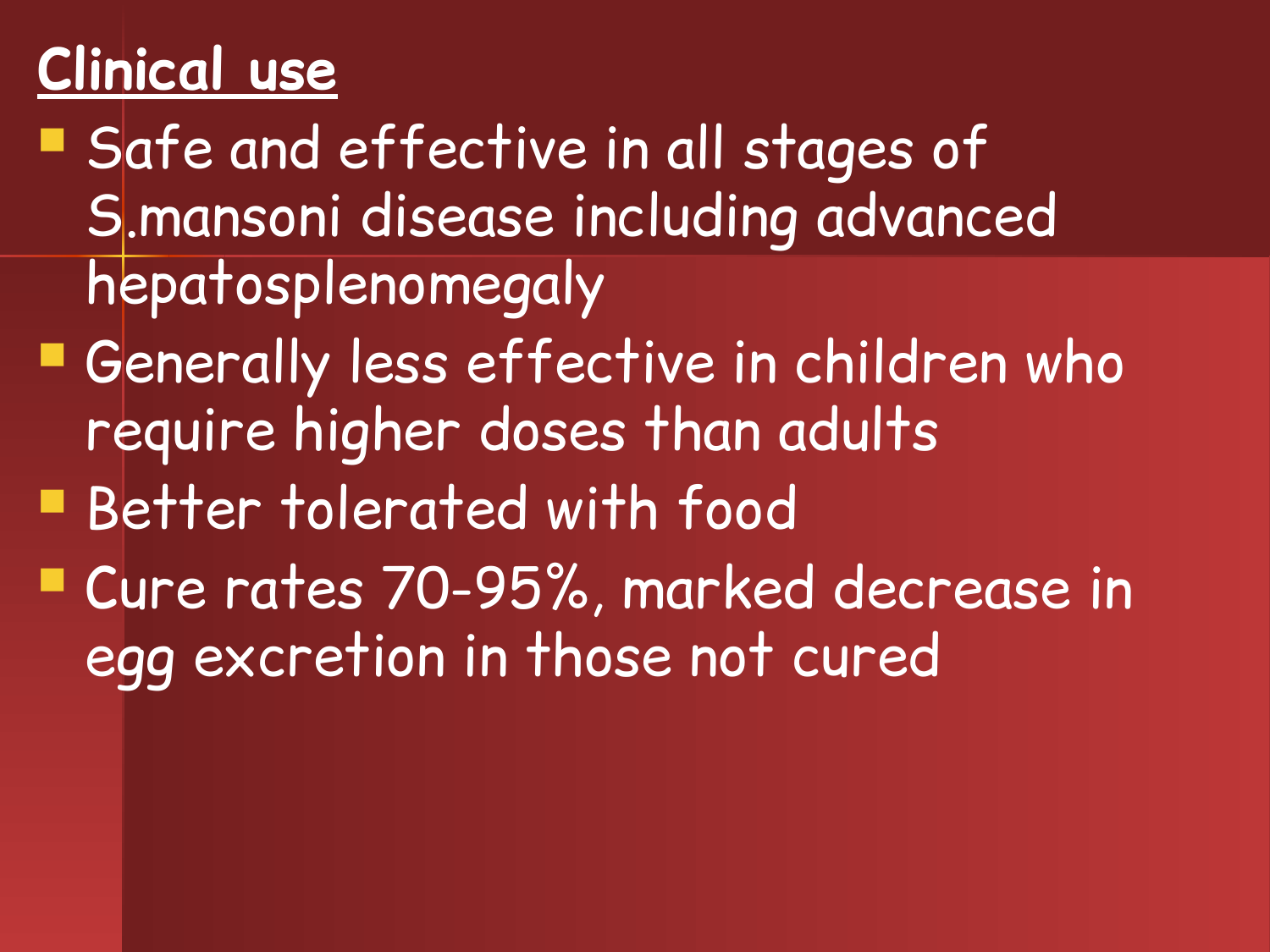

Clinical use
Safe and effective in all stages of S.mansoni disease including advanced hepatosplenomegaly
Generally less effective in children who require higher doses than adults
Better tolerated with food
Cure rates 70-95%, marked decrease in egg excretion in those not cured